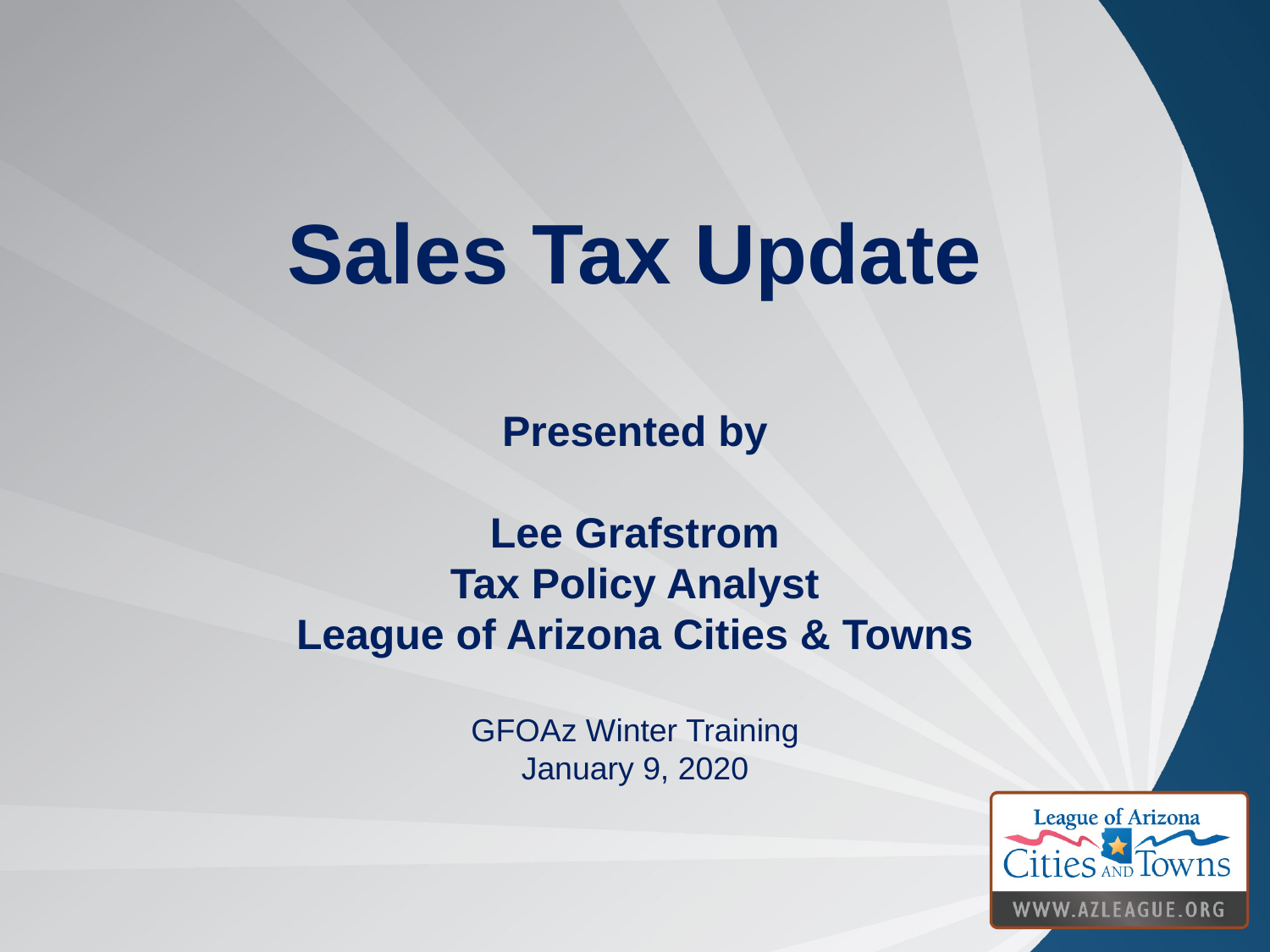

# Sales Tax Update
Presented by

Lee Grafstrom
Tax Policy Analyst
League of Arizona Cities & Towns

GFOAz Winter Training
January 9, 2020